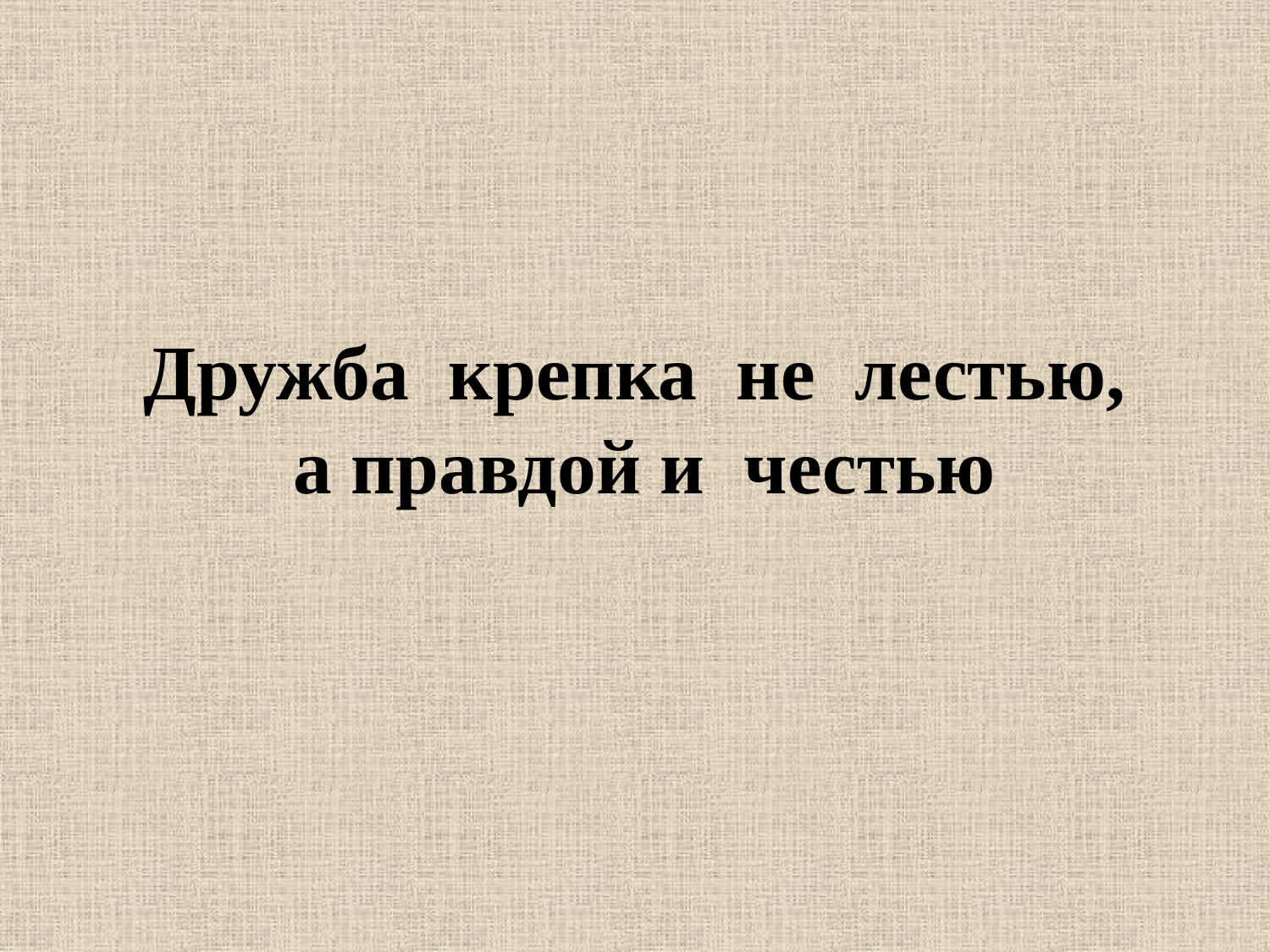

# Дружба  крепка  не  лестью, а правдой и  честью